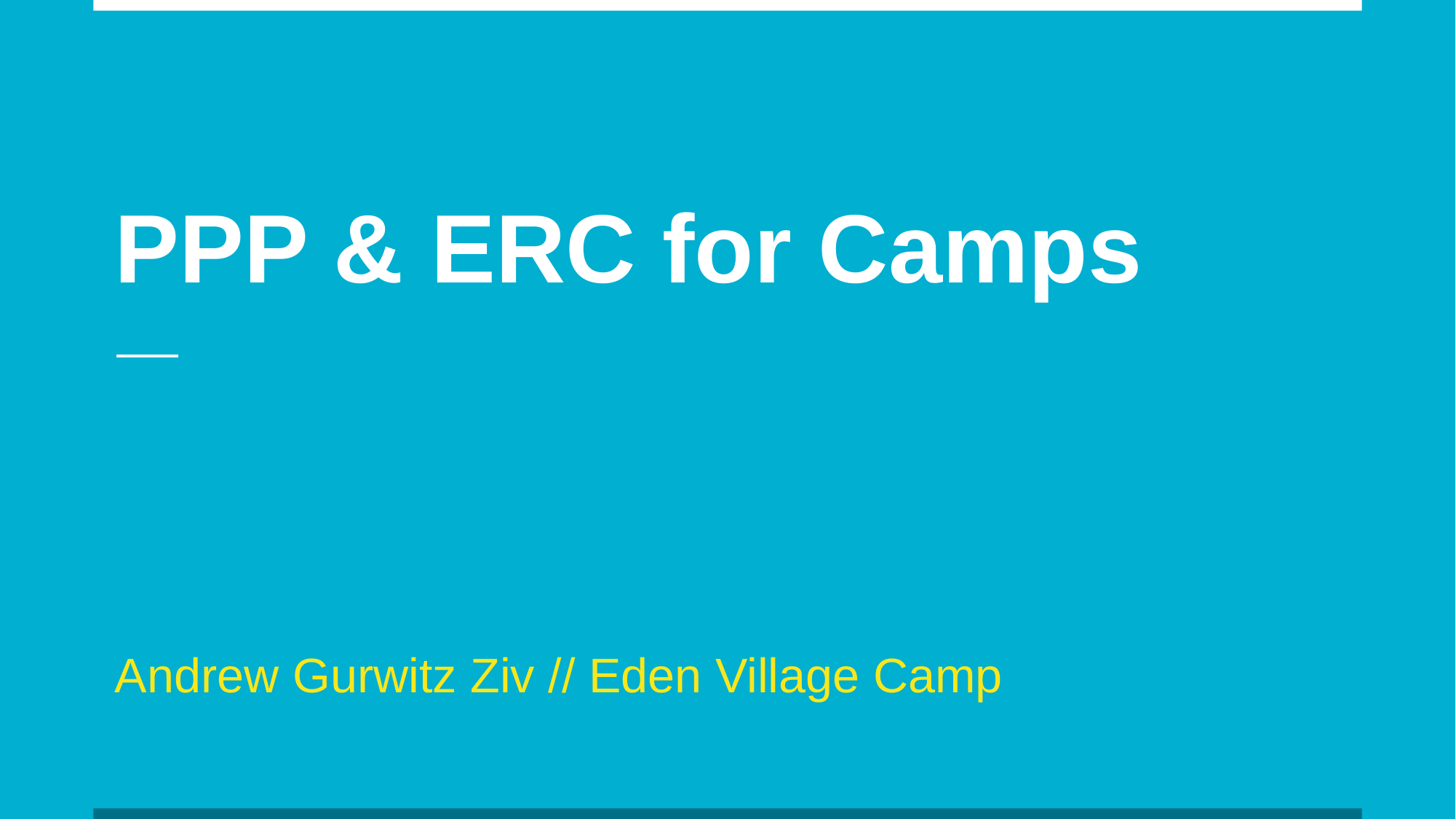

# PPP & ERC for Camps
Andrew Gurwitz Ziv // Eden Village Camp